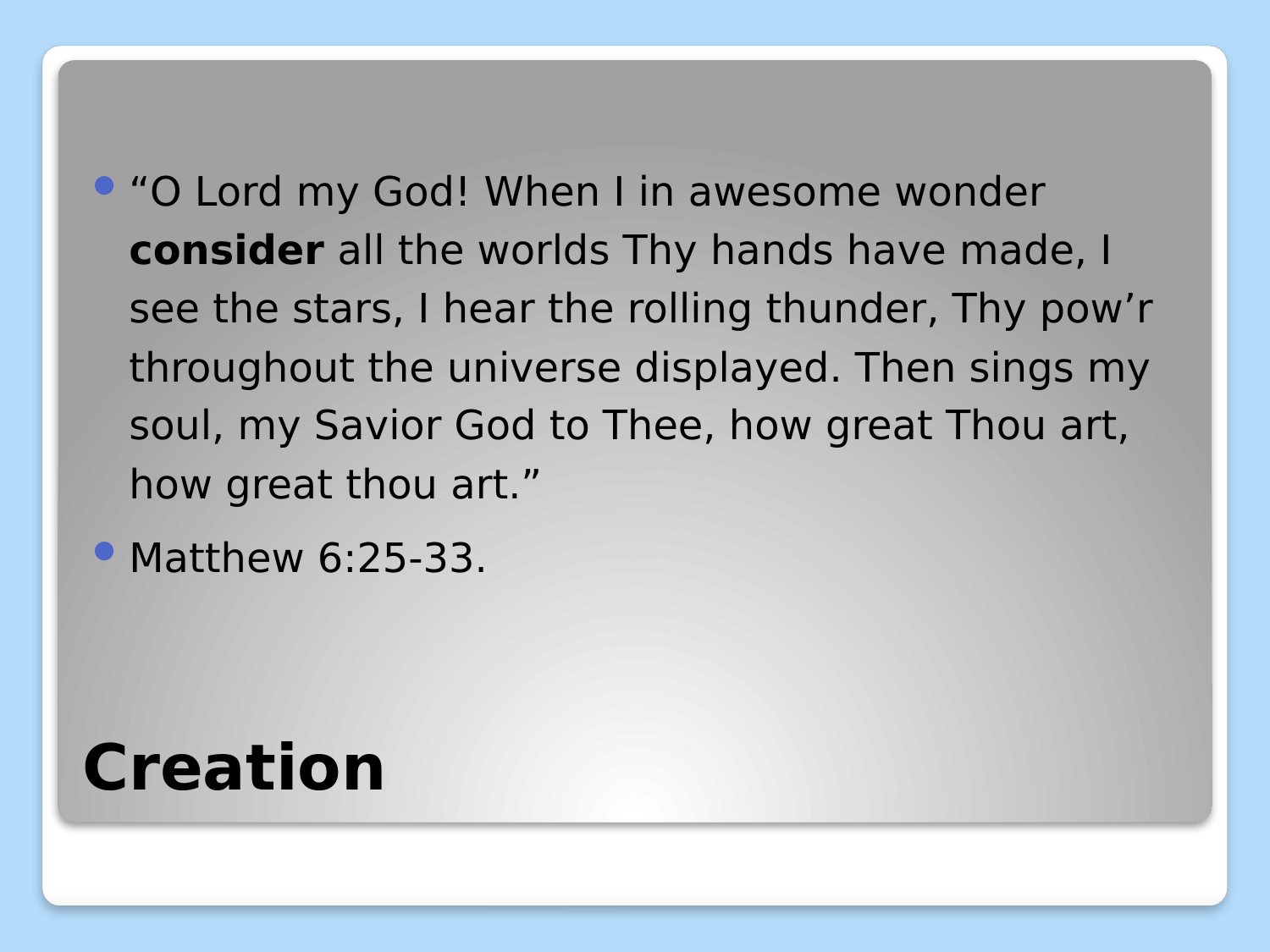

“O Lord my God! When I in awesome wonder consider all the worlds Thy hands have made, I see the stars, I hear the rolling thunder, Thy pow’r throughout the universe displayed. Then sings my soul, my Savior God to Thee, how great Thou art, how great thou art.”
Matthew 6:25-33.
# Creation